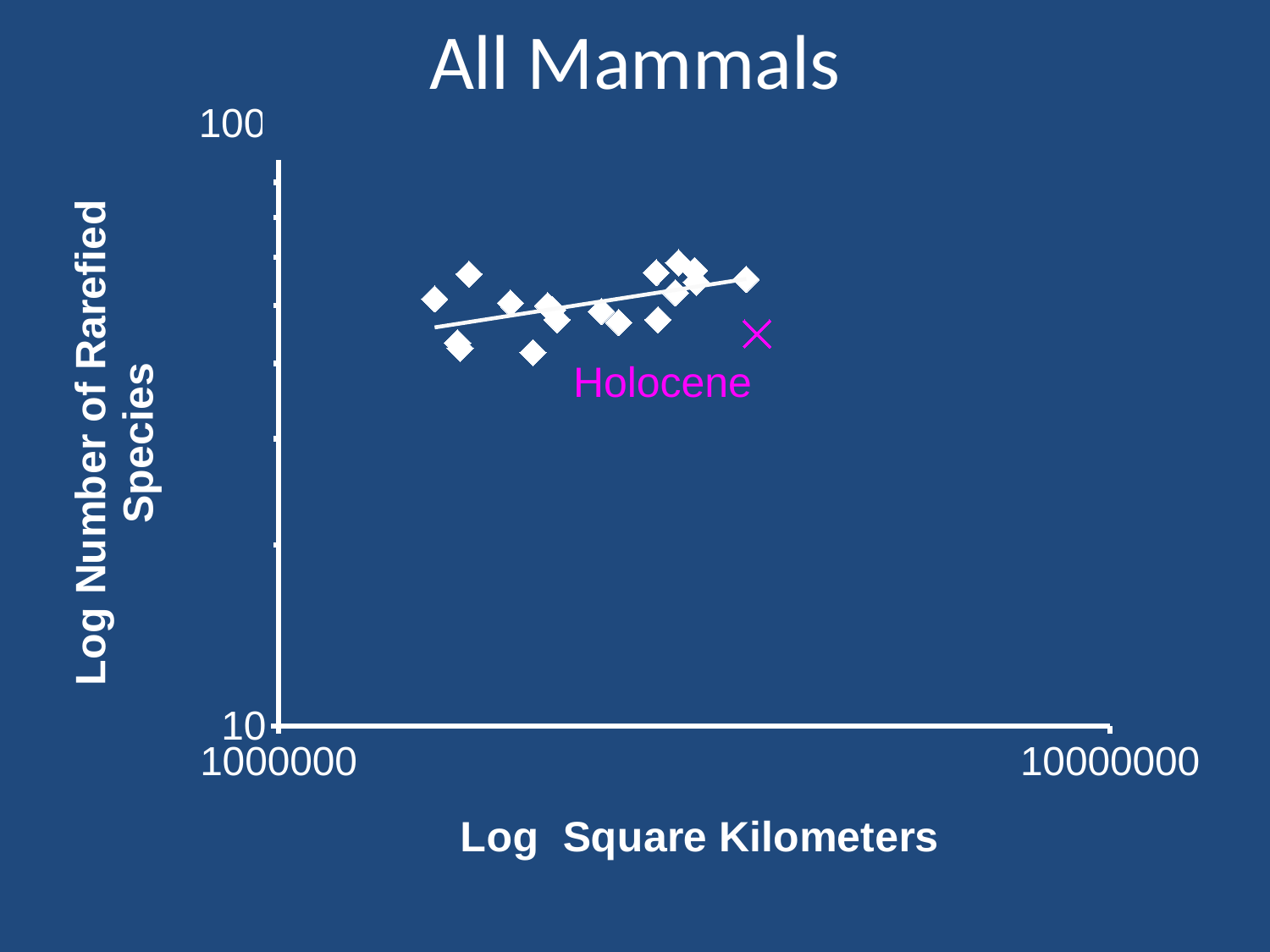

# All Mammals

### Chart

| Category |  |  |
|---|---|---|
Holocene